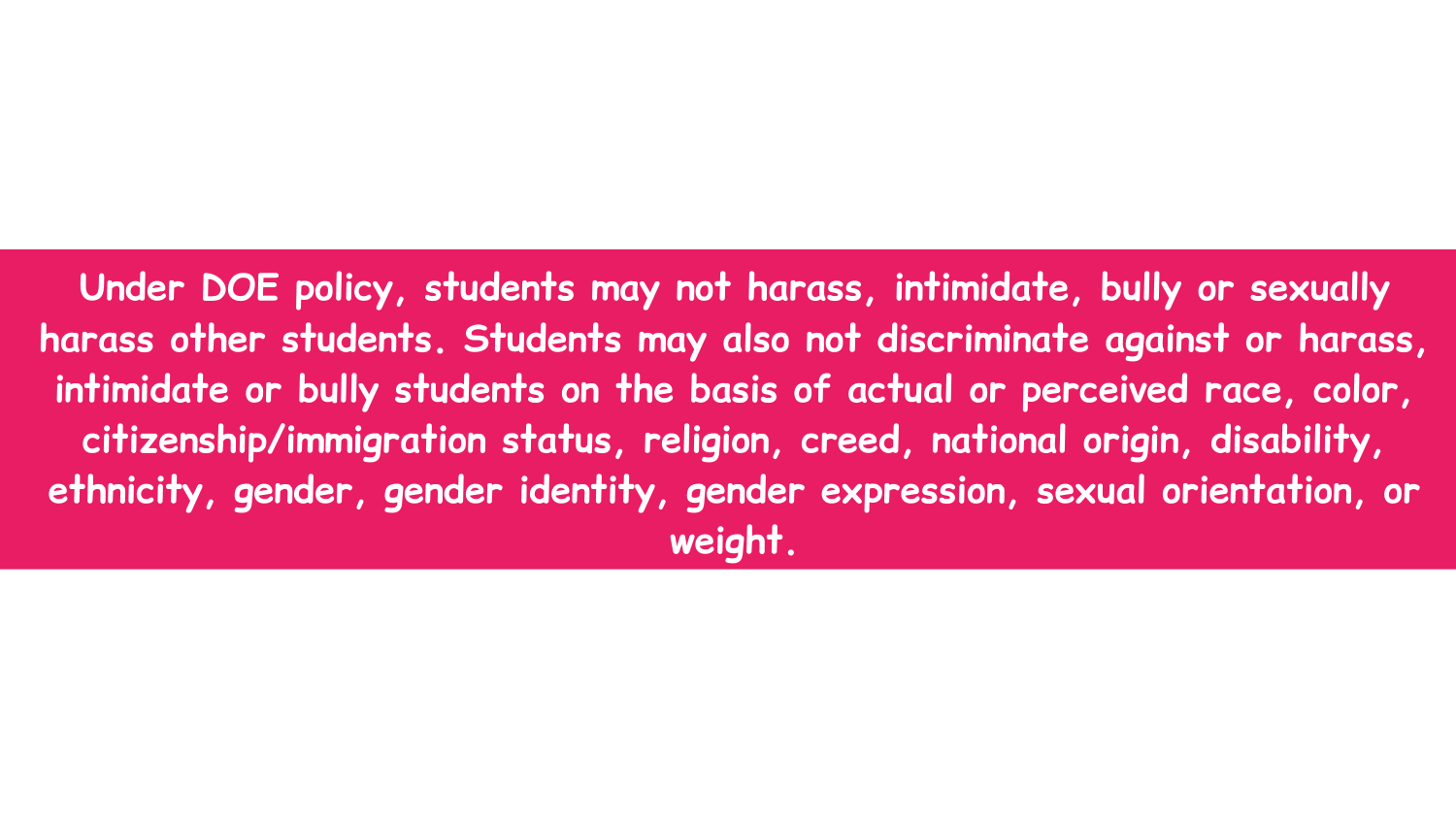

# Under DOE policy, students may not harass, intimidate, bully or sexually harass other students. Students may also not discriminate against or harass, intimidate or bully students on the basis of actual or perceived race, color, citizenship/immigration status, religion, creed, national origin, disability, ethnicity, gender, gender identity, gender expression, sexual orientation, or weight.